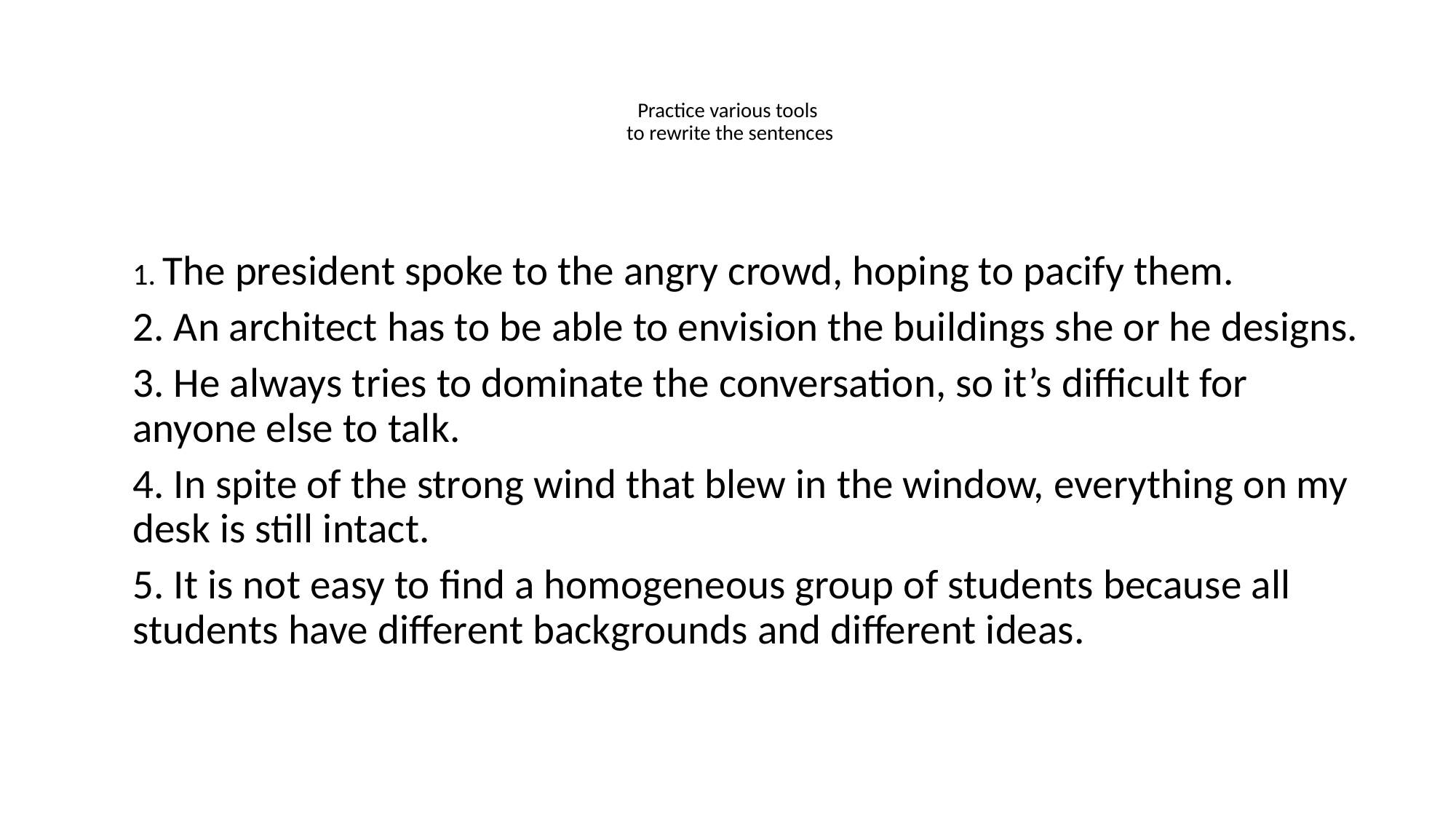

# Practice various tools to rewrite the sentences

1. The president spoke to the angry crowd, hoping to pacify them.
2. An architect has to be able to envision the buildings she or he designs.
3. He always tries to dominate the conversation, so it’s difficult for anyone else to talk.
4. In spite of the strong wind that blew in the window, everything on my desk is still intact.
5. It is not easy to find a homogeneous group of students because all students have different backgrounds and different ideas.